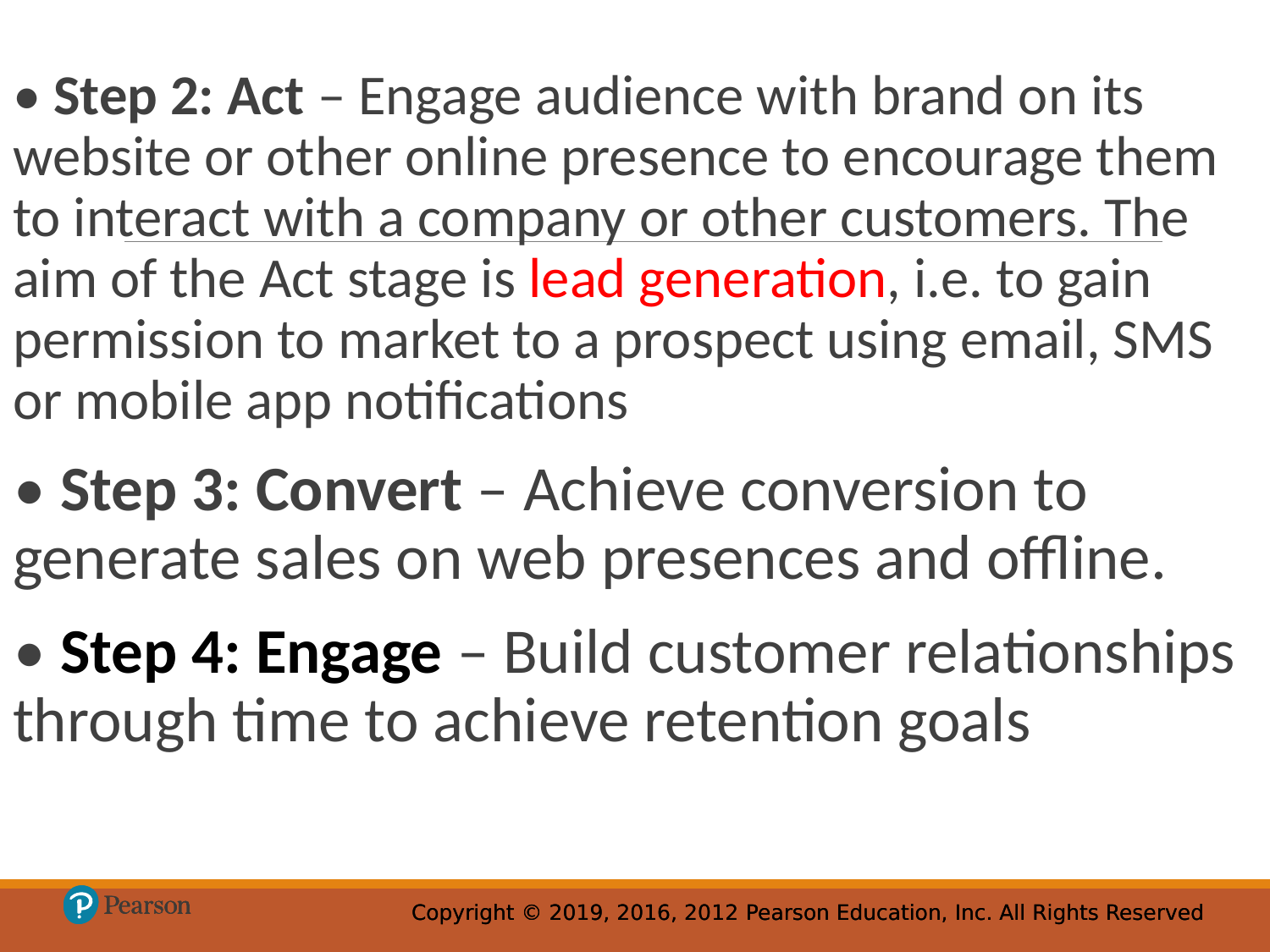

• Step 2: Act – Engage audience with brand on its website or other online presence to encourage them to interact with a company or other customers. The aim of the Act stage is lead generation, i.e. to gain permission to market to a prospect using email, SMS or mobile app notifications
• Step 3: Convert – Achieve conversion to generate sales on web presences and offline.
• Step 4: Engage – Build customer relationships through time to achieve retention goals